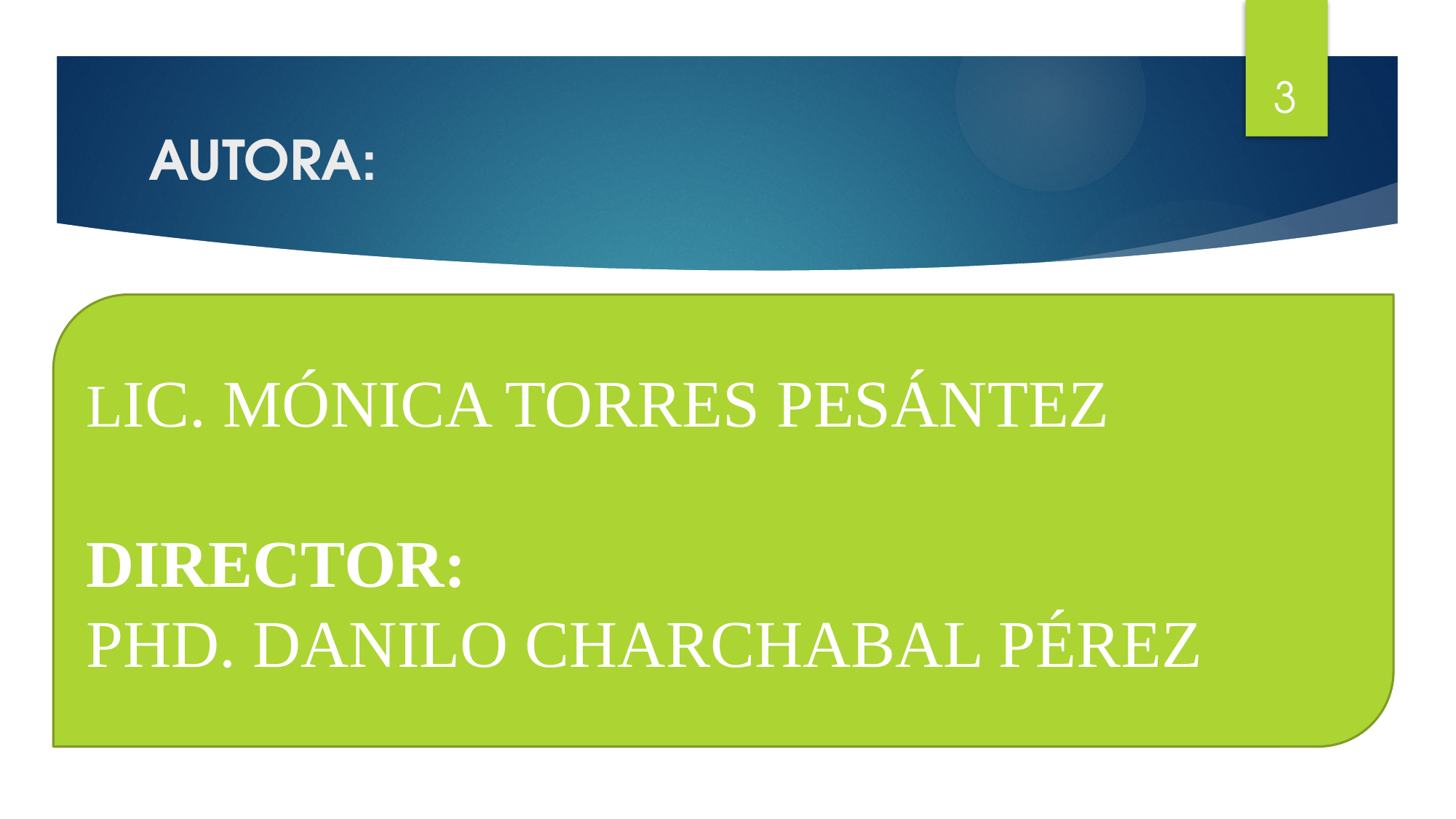

3
# AUTORA:
LIC. MÓNICA TORRES PESÁNTEZ

DIRECTOR:
PHD. DANILO CHARCHABAL PÉREZ